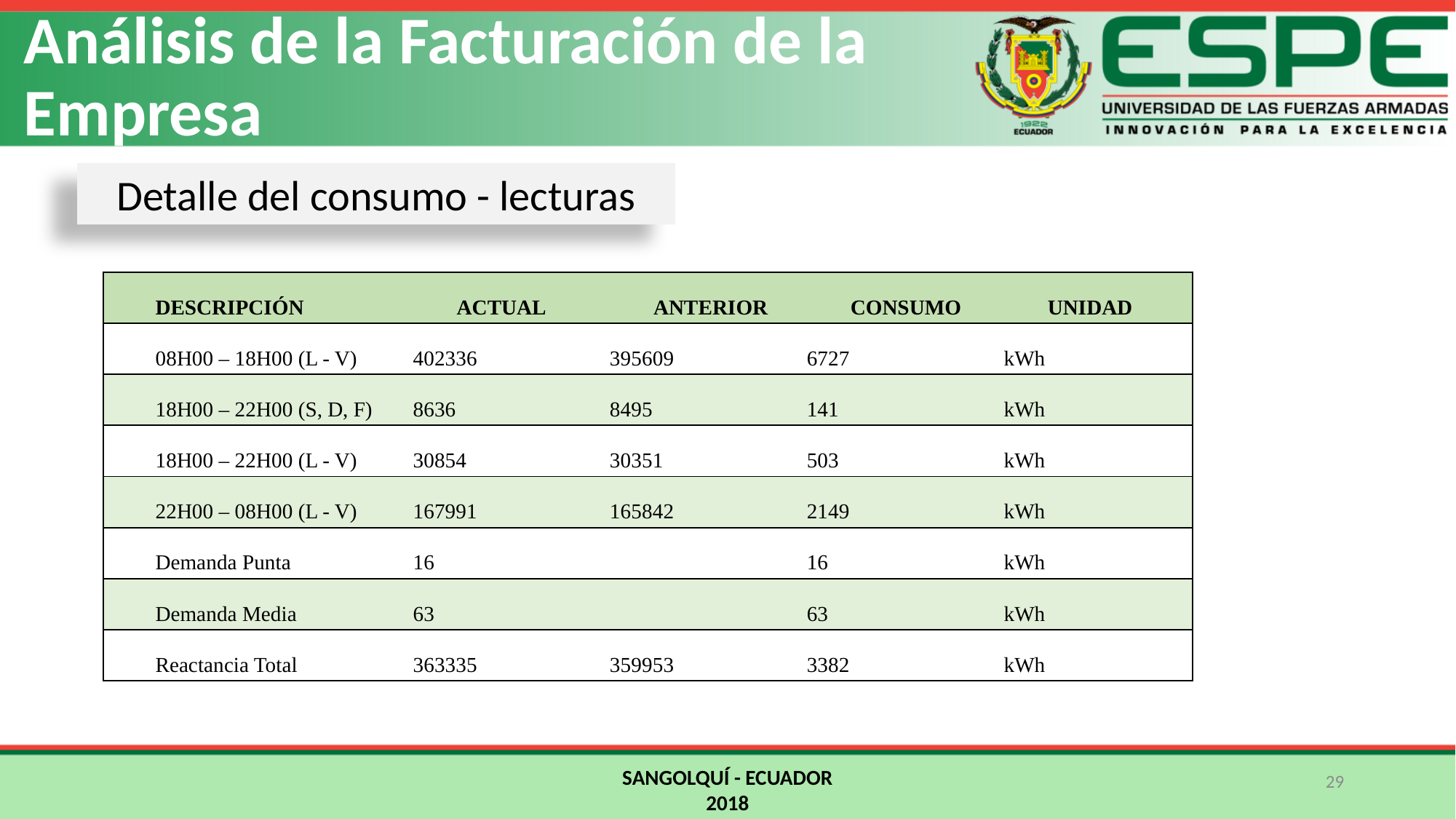

Análisis de la Facturación de la Empresa
Detalle del consumo - lecturas
| DESCRIPCIÓN | ACTUAL | ANTERIOR | CONSUMO | UNIDAD |
| --- | --- | --- | --- | --- |
| 08H00 – 18H00 (L - V) | 402336 | 395609 | 6727 | kWh |
| 18H00 – 22H00 (S, D, F) | 8636 | 8495 | 141 | kWh |
| 18H00 – 22H00 (L - V) | 30854 | 30351 | 503 | kWh |
| 22H00 – 08H00 (L - V) | 167991 | 165842 | 2149 | kWh |
| Demanda Punta | 16 |  | 16 | kWh |
| Demanda Media | 63 |  | 63 | kWh |
| Reactancia Total | 363335 | 359953 | 3382 | kWh |
SANGOLQUÍ - ECUADOR
2018
29